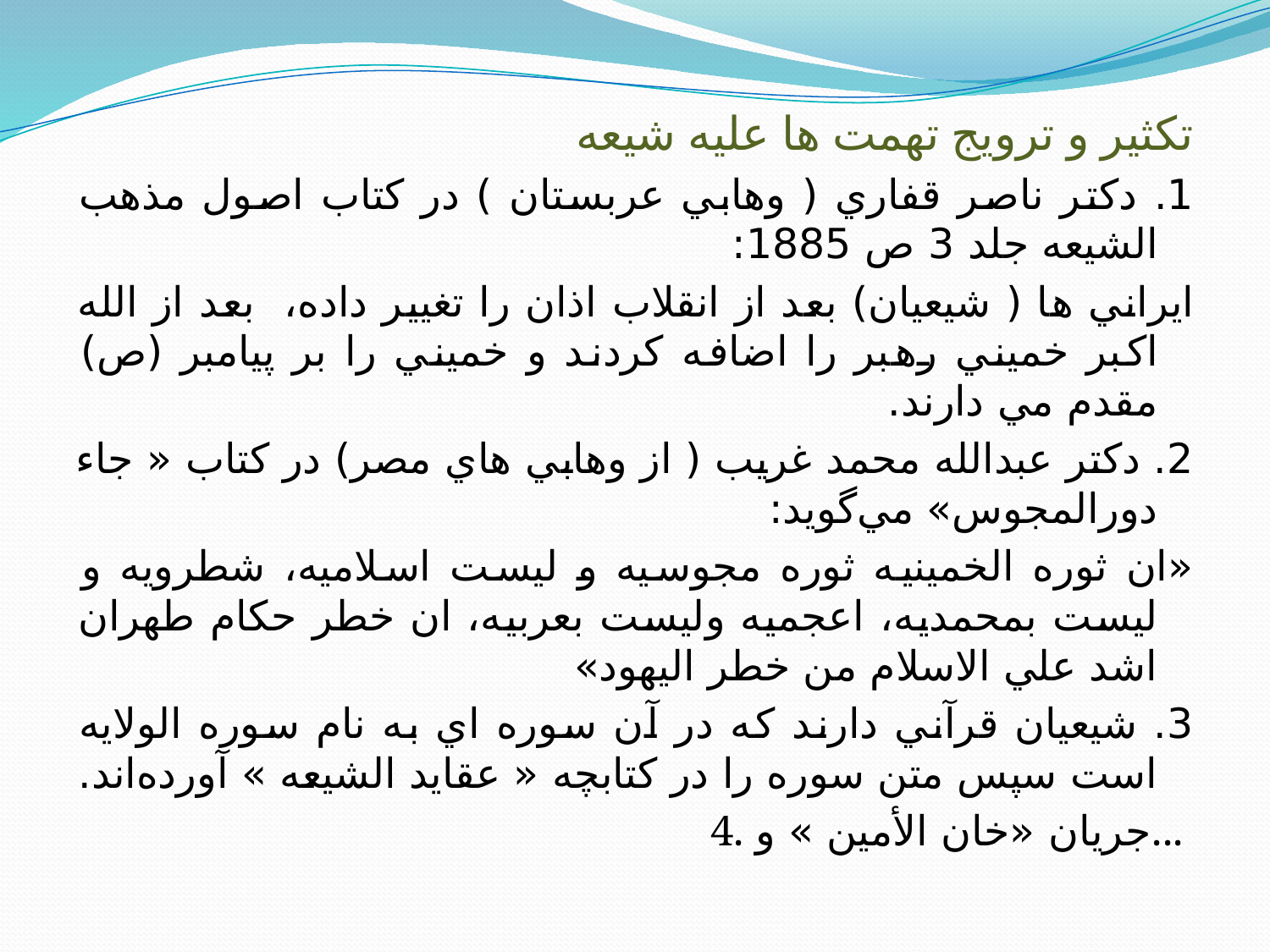

#
تكثير و ترويج تهمت ها عليه شيعه
1. دكتر ناصر قفاري ( وهابي عربستان ) در كتاب اصول مذهب الشيعه جلد 3 ص 1885:
ايراني ها ( شيعيان) بعد از انقلاب اذان را تغيير داده،  بعد از الله اكبر خميني رهبر را اضافه كردند و خميني را بر پيامبر (ص) مقدم مي دارند.
2. دكتر عبدالله محمد غريب ( از وهابي هاي مصر) در كتاب « جاء دورالمجوس» مي‌گويد:
«ان ثوره الخمينيه ثوره مجوسيه و ليست اسلاميه، شطرويه و ليست بمحمديه،‌ اعجميه وليست بعربيه، ان خطر حكام طهران اشد علي الاسلام من خطر اليهود»
3. شيعيان قرآني دارند كه در آن سوره اي به نام سوره الولايه است سپس متن سوره را در كتابچه « عقايد الشيعه » آورده‌اند.
4. جريان «خان الأمين » و...